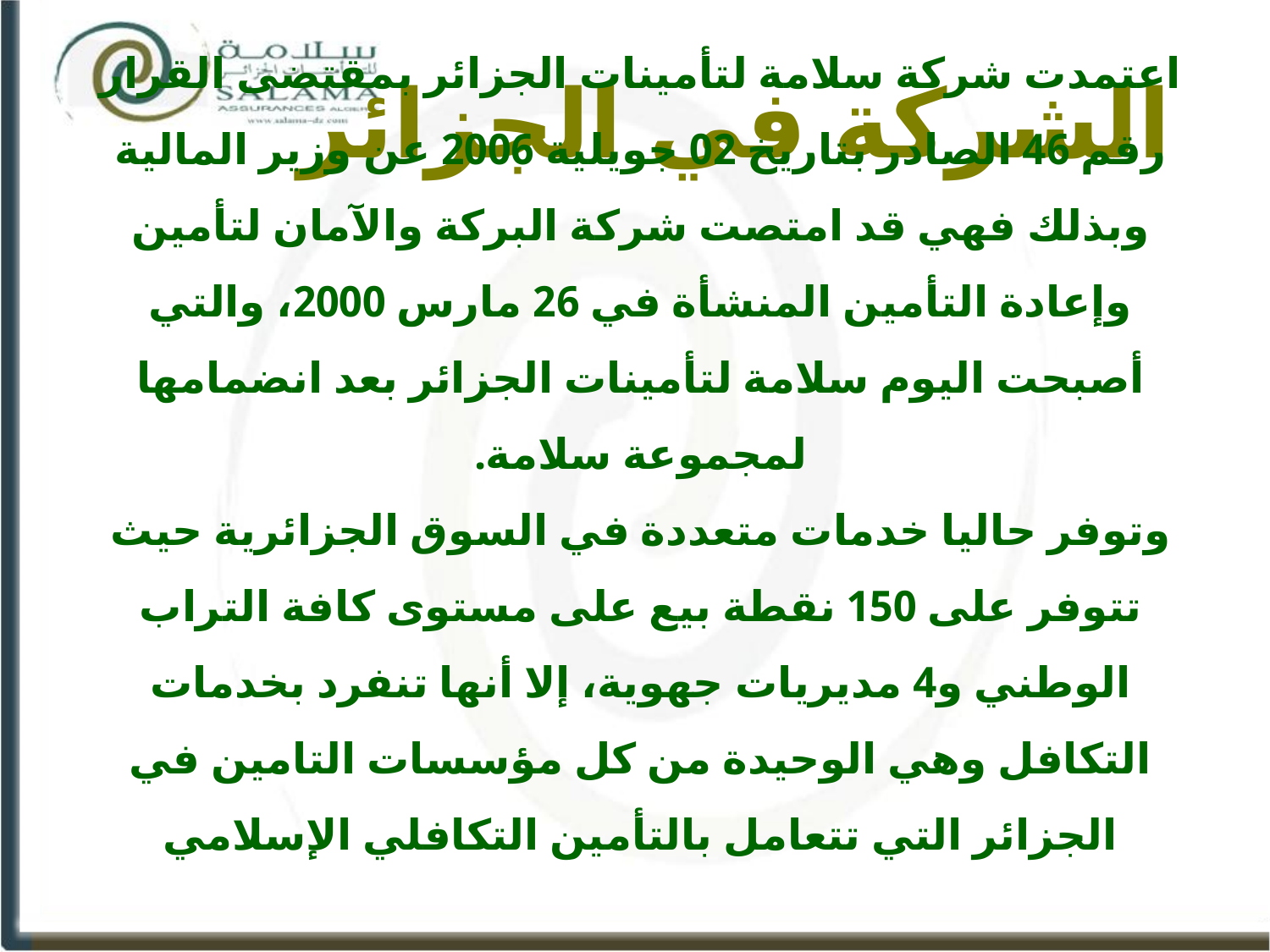

# الشركة في الجزائر
اعتمدت شركة سلامة لتأمينات الجزائر بمقتضى القرار رقم 46 الصادر بتاريخ 02 جويلية 2006 عن وزير المالية وبذلك فهي قد امتصت شركة البركة والآمان لتأمين وإعادة التأمين المنشأة في 26 مارس 2000، والتي أصبحت اليوم سلامة لتأمينات الجزائر بعد انضمامها لمجموعة سلامة.
وتوفر حاليا خدمات متعددة في السوق الجزائرية حيث تتوفر على 150 نقطة بيع على مستوى كافة التراب الوطني و4 مديريات جهوية، إلا أنها تنفرد بخدمات التكافل وهي الوحيدة من كل مؤسسات التامين في الجزائر التي تتعامل بالتأمين التكافلي الإسلامي